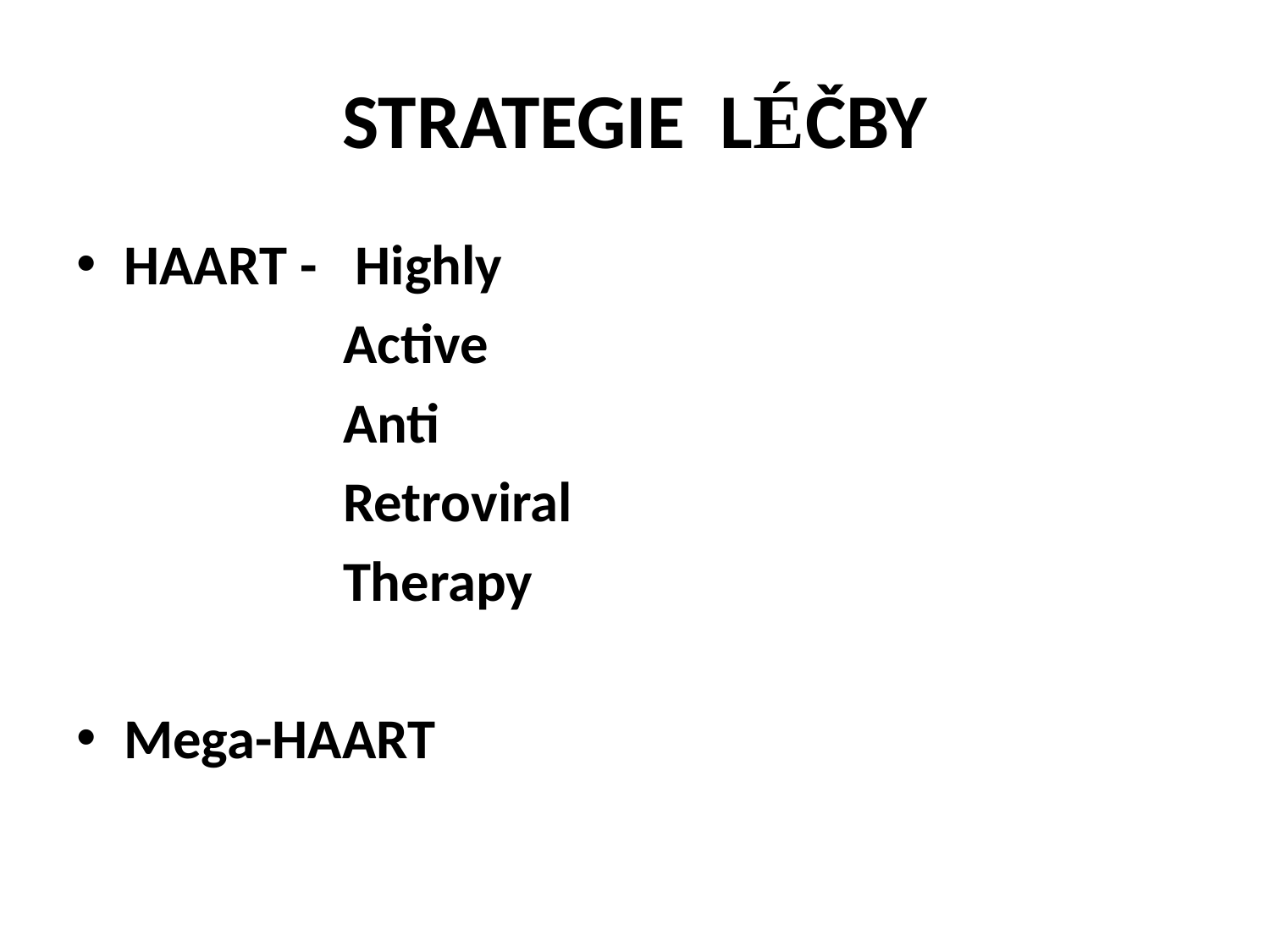

# STRATEGIE  LÉČBY
HAART -   Highly
                     Active
                     Anti
                     Retroviral
                     Therapy

Mega-HAART